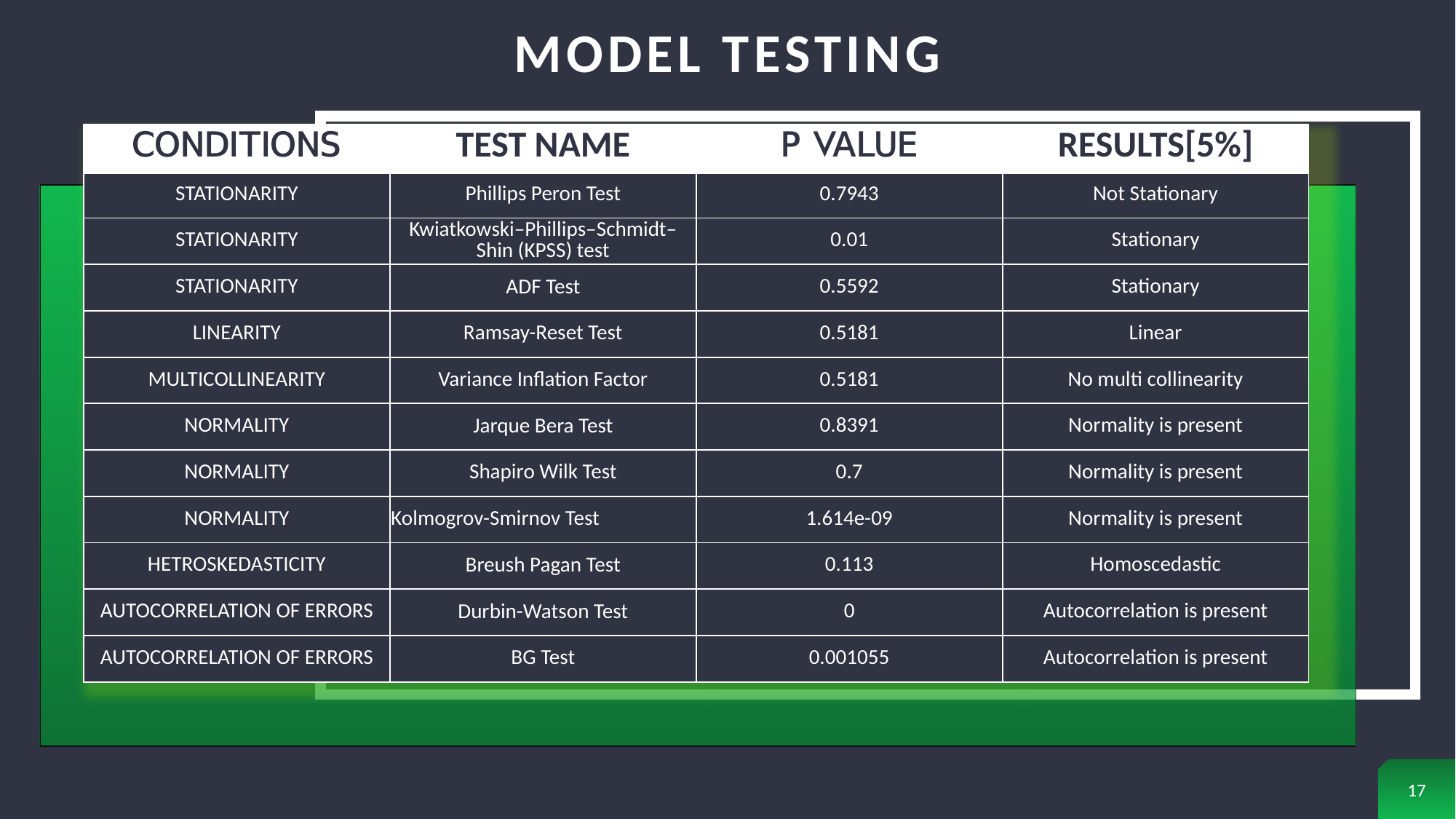

# MODEL TESTING

| CONDITIONS | TEST NAME | P VALUE | RESULTS[5%] |
| --- | --- | --- | --- |
| STATIONARITY | Phillips Peron Test | 0.7943 | Not Stationary |
| STATIONARITY | Kwiatkowski–Phillips–Schmidt–Shin (KPSS) test | 0.01 | Stationary |
| STATIONARITY | ADF Test | 0.5592 | Stationary |
| LINEARITY | Ramsay-Reset Test | 0.5181 | Linear |
| MULTICOLLINEARITY | Variance Inflation Factor | 0.5181 | No multi collinearity |
| NORMALITY | Jarque Bera Test | 0.8391 | Normality is present |
| NORMALITY | Shapiro Wilk Test | 0.7 | Normality is present |
| NORMALITY | Kolmogrov-Smirnov Test | 1.614e-09 | Normality is present |
| HETROSKEDASTICITY | Breush Pagan Test | 0.113 | Homoscedastic |
| AUTOCORRELATION OF ERRORS | Durbin-Watson Test | 0 | Autocorrelation is present |
| AUTOCORRELATION OF ERRORS | BG Test | 0.001055 | Autocorrelation is present |

17